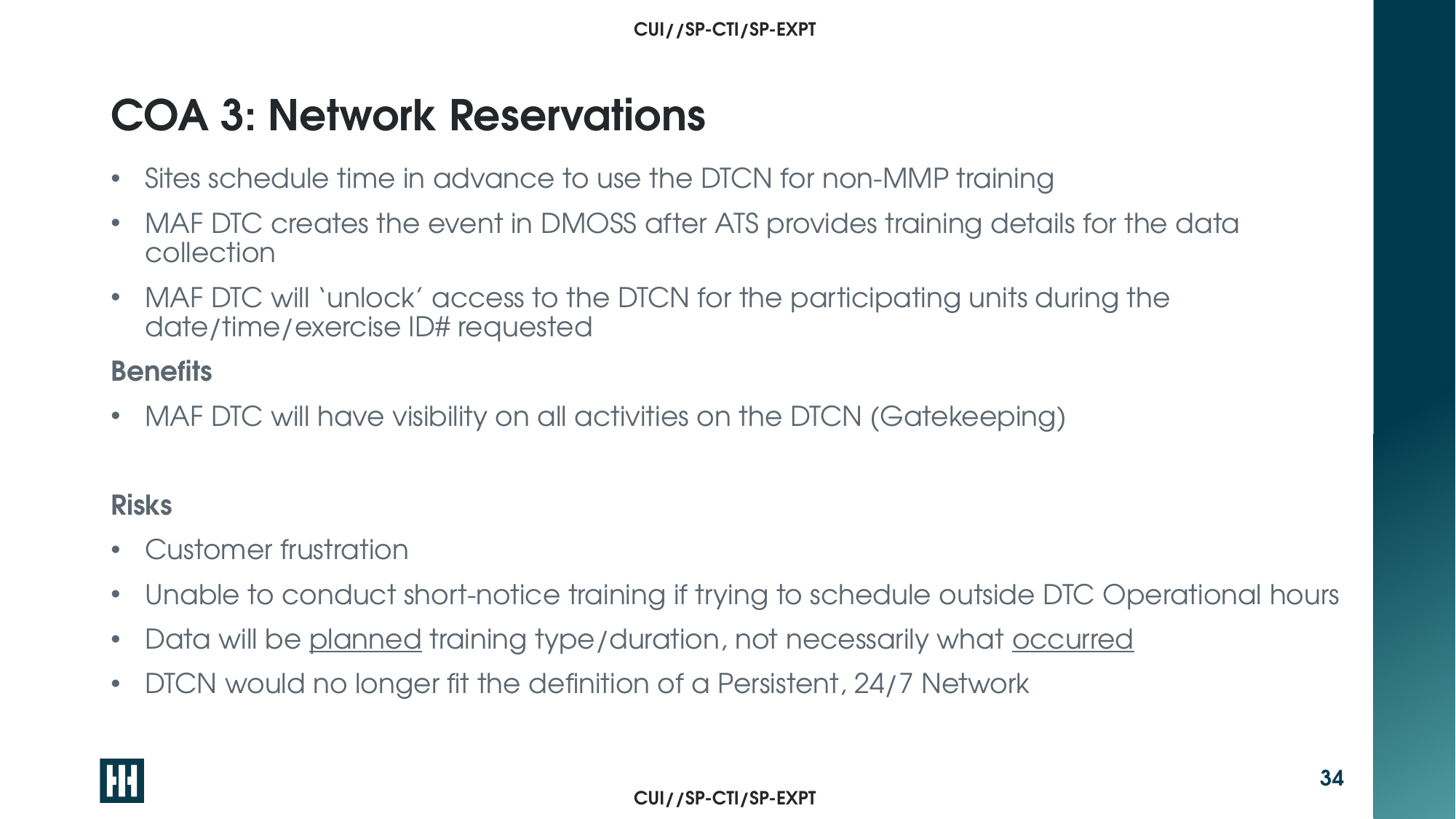

# COA 3: Network Reservations
Sites schedule time in advance to use the DTCN for non-MMP training
MAF DTC creates the event in DMOSS after ATS provides training details for the data collection
MAF DTC will ‘unlock’ access to the DTCN for the participating units during the date/time/exercise ID# requested
Benefits
MAF DTC will have visibility on all activities on the DTCN (Gatekeeping)

Risks
Customer frustration
Unable to conduct short-notice training if trying to schedule outside DTC Operational hours
Data will be planned training type/duration, not necessarily what occurred
DTCN would no longer fit the definition of a Persistent, 24/7 Network

34